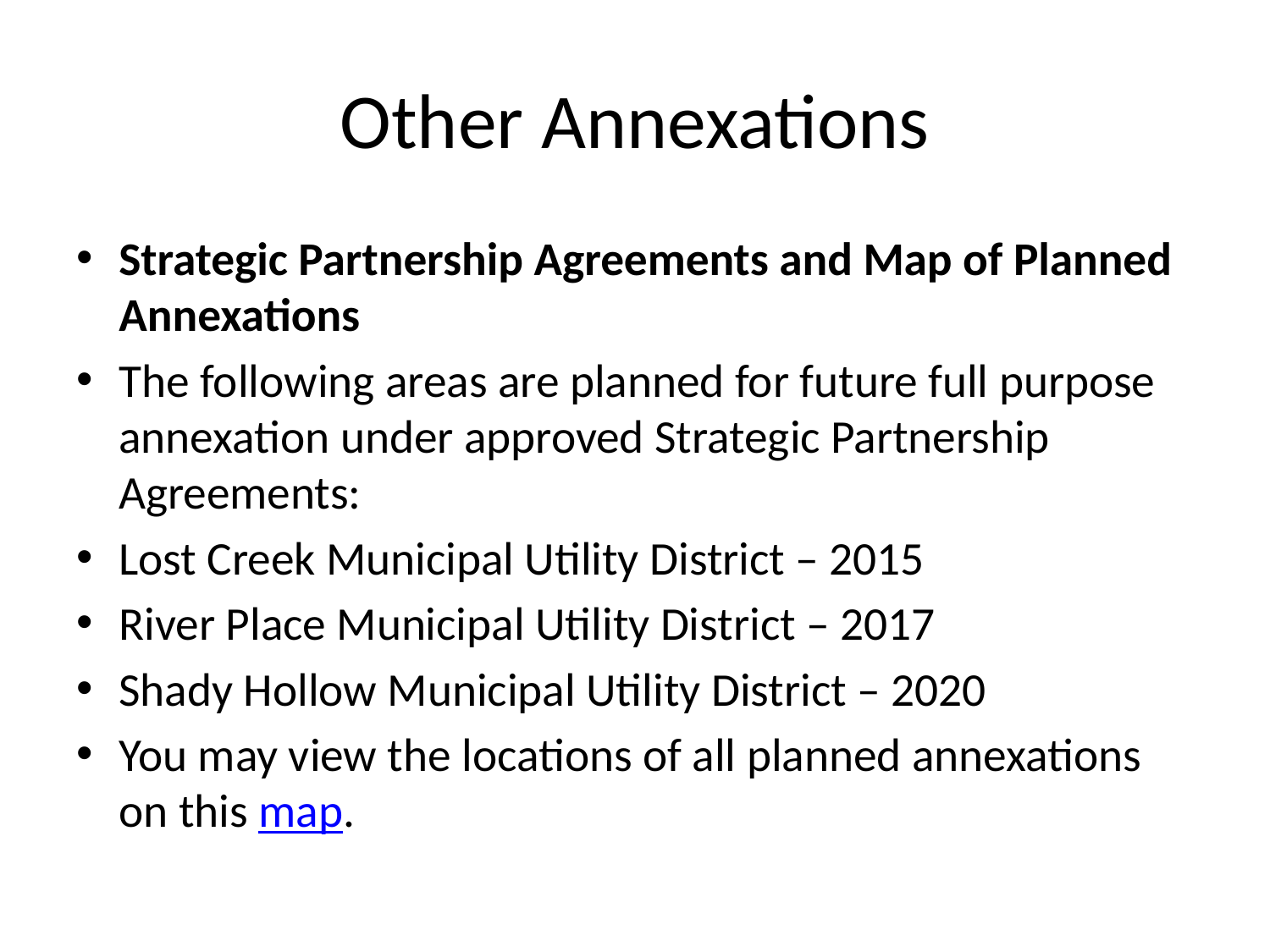

# Other Annexations
Strategic Partnership Agreements and Map of Planned Annexations
The following areas are planned for future full purpose annexation under approved Strategic Partnership Agreements:
Lost Creek Municipal Utility District – 2015
River Place Municipal Utility District – 2017
Shady Hollow Municipal Utility District – 2020
You may view the locations of all planned annexations on this map.